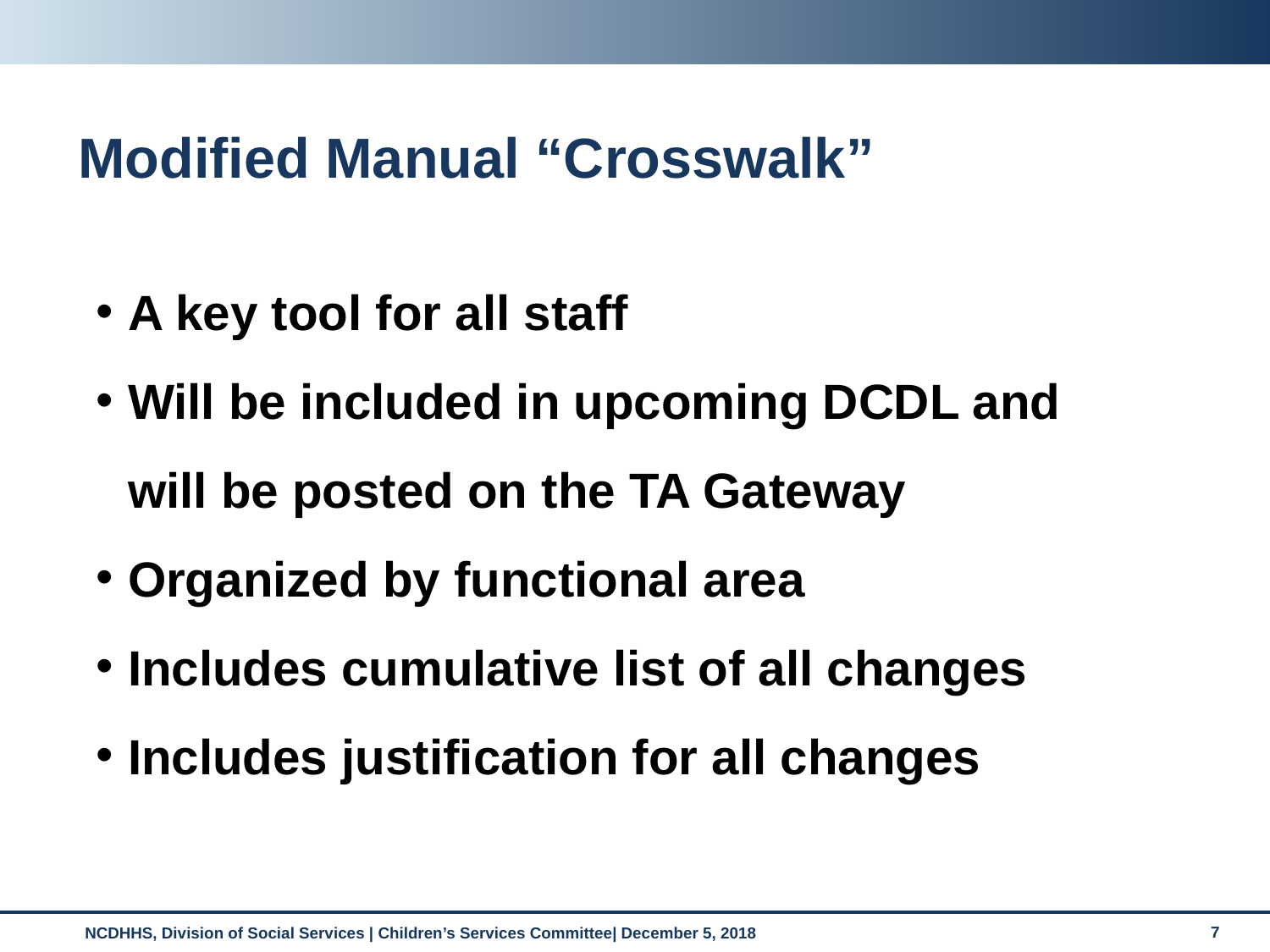

# Modified Manual “Crosswalk”
A key tool for all staff
Will be included in upcoming DCDL and will be posted on the TA Gateway
Organized by functional area
Includes cumulative list of all changes
Includes justification for all changes